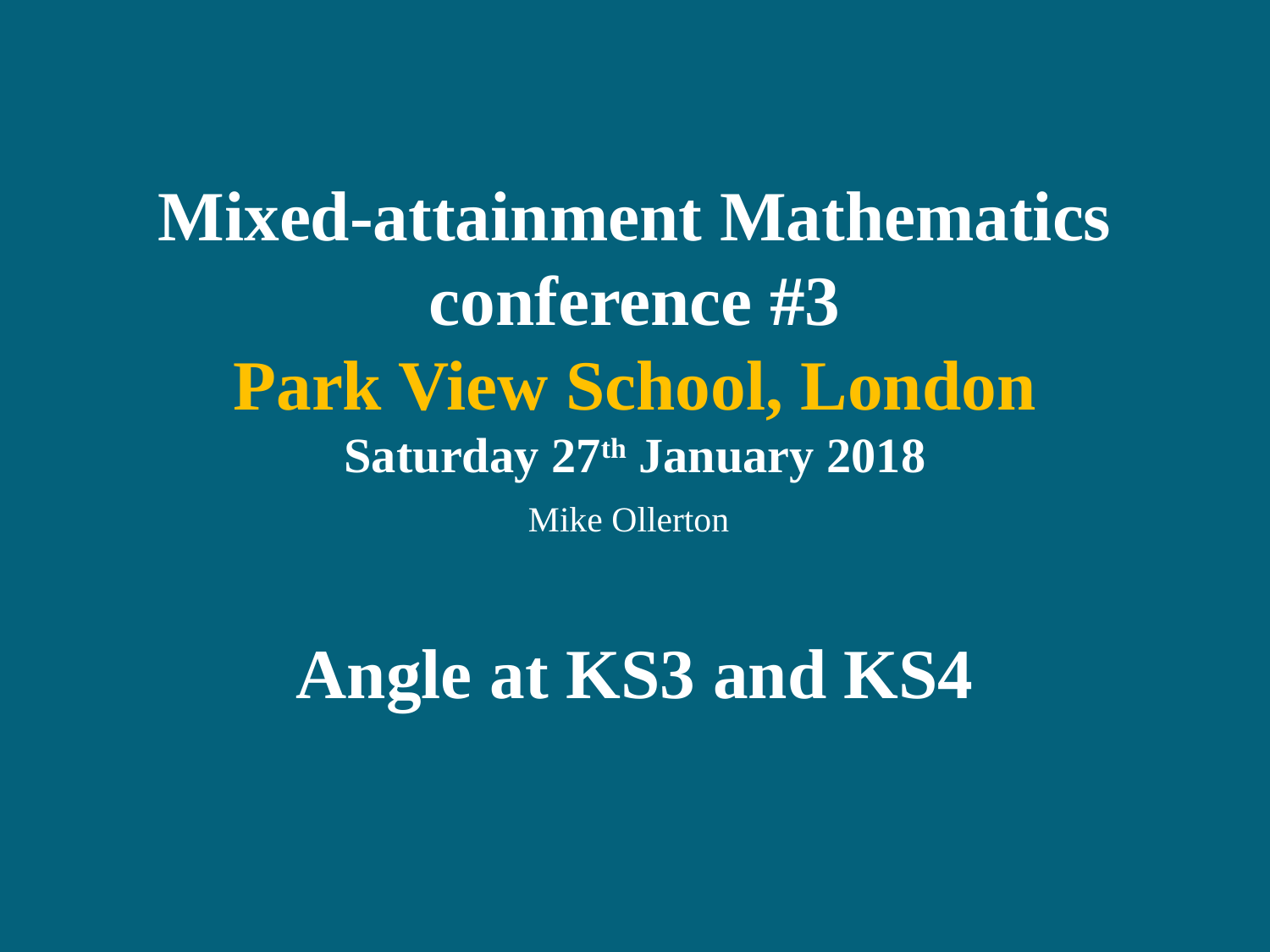

# Mixed-attainment Mathematics conference #3 Park View School, London Saturday 27th January 2018 Mike Ollerton

Angle at KS3 and KS4